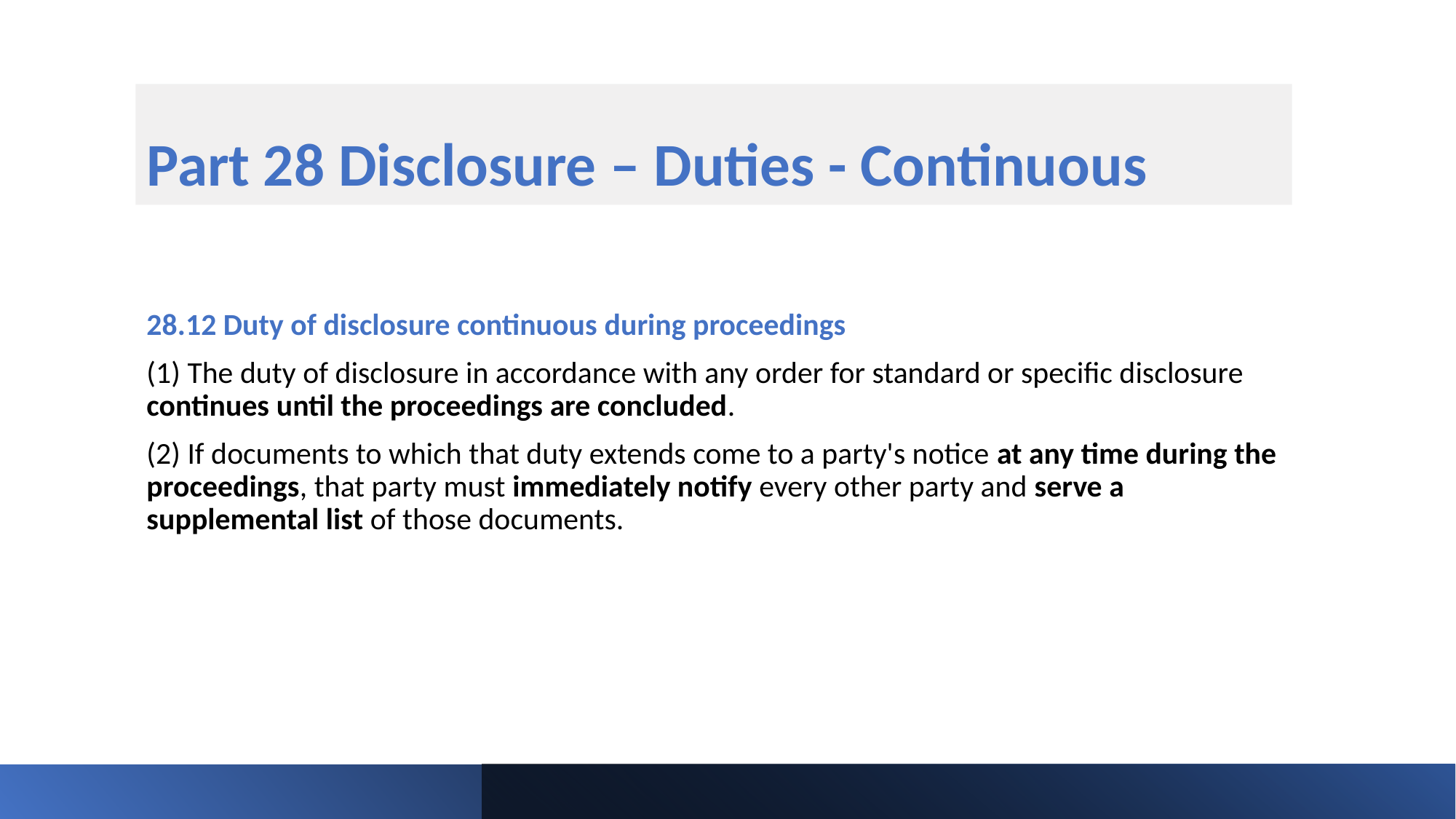

# Part 28 Disclosure – Duties - Continuous
28.12 Duty of disclosure continuous during proceedings
(1) The duty of disclosure in accordance with any order for standard or specific disclosure continues until the proceedings are concluded.
(2) If documents to which that duty extends come to a party's notice at any time during the proceedings, that party must immediately notify every other party and serve a supplemental list of those documents.